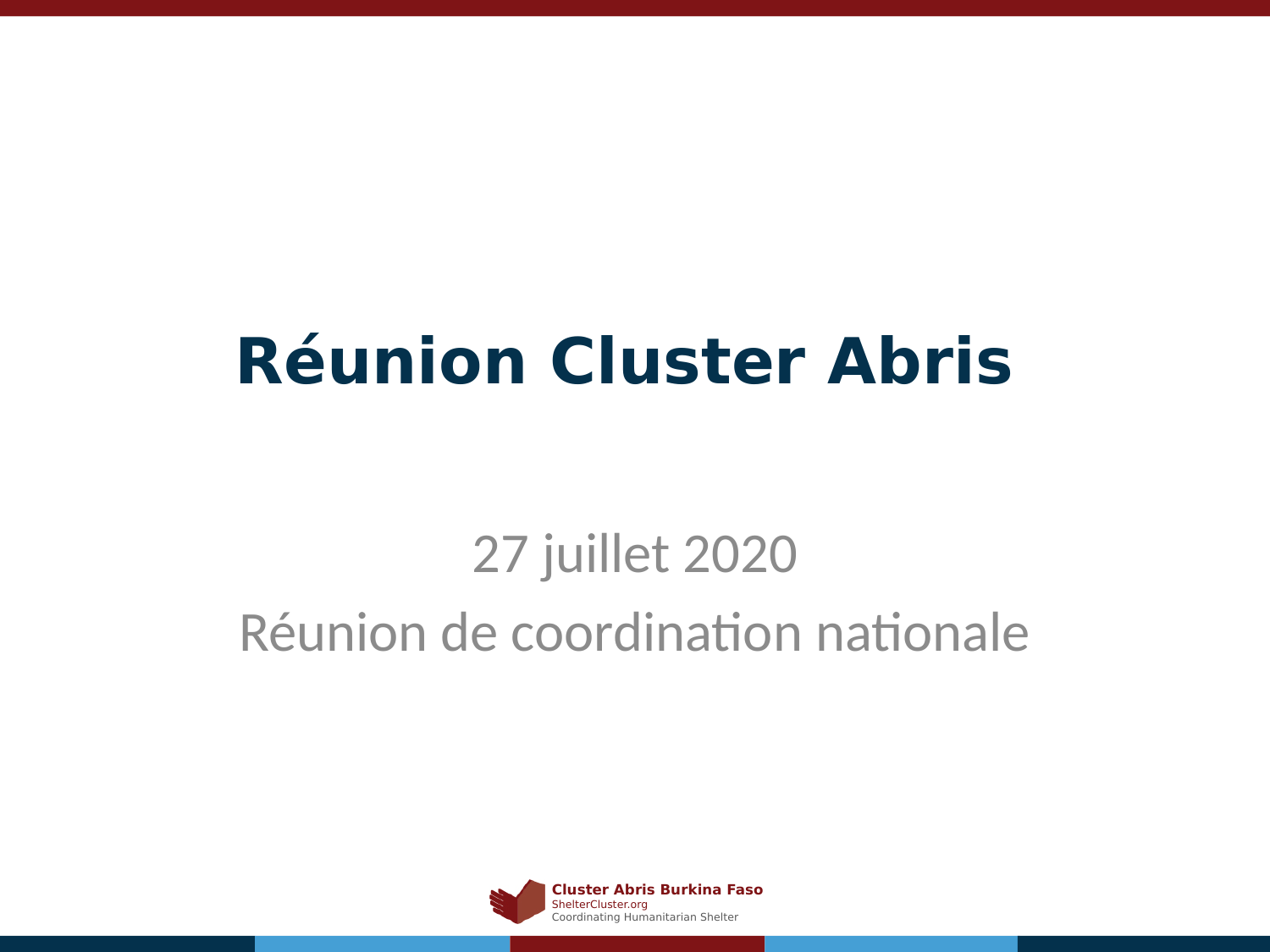

# Réunion Cluster Abris
27 juillet 2020
Réunion de coordination nationale